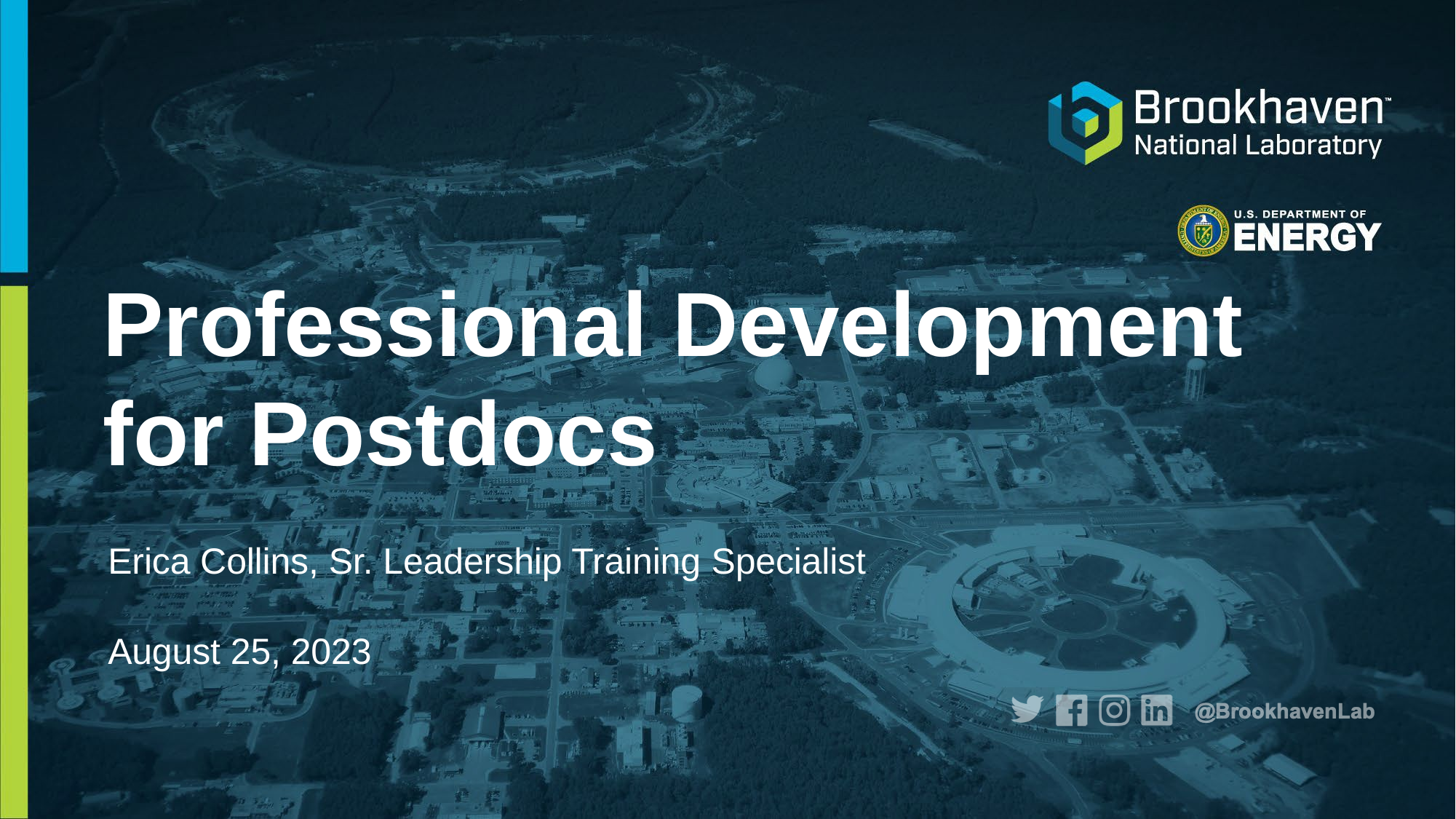

# Professional Development for Postdocs
Erica Collins, Sr. Leadership Training Specialist

August 25, 2023